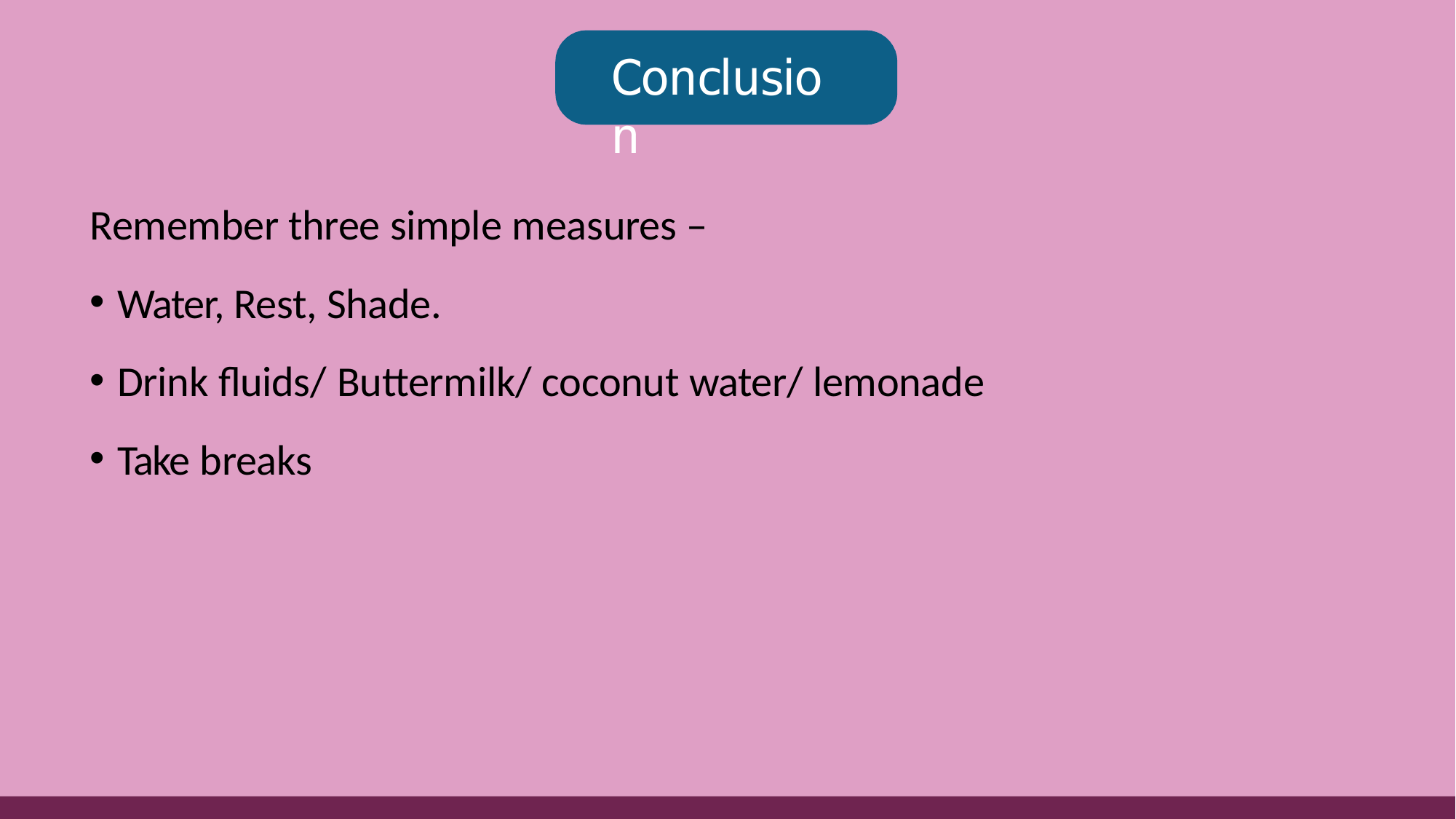

# Conclusion
Remember three simple measures –
Water, Rest, Shade.
Drink fluids/ Buttermilk/ coconut water/ lemonade
Take breaks